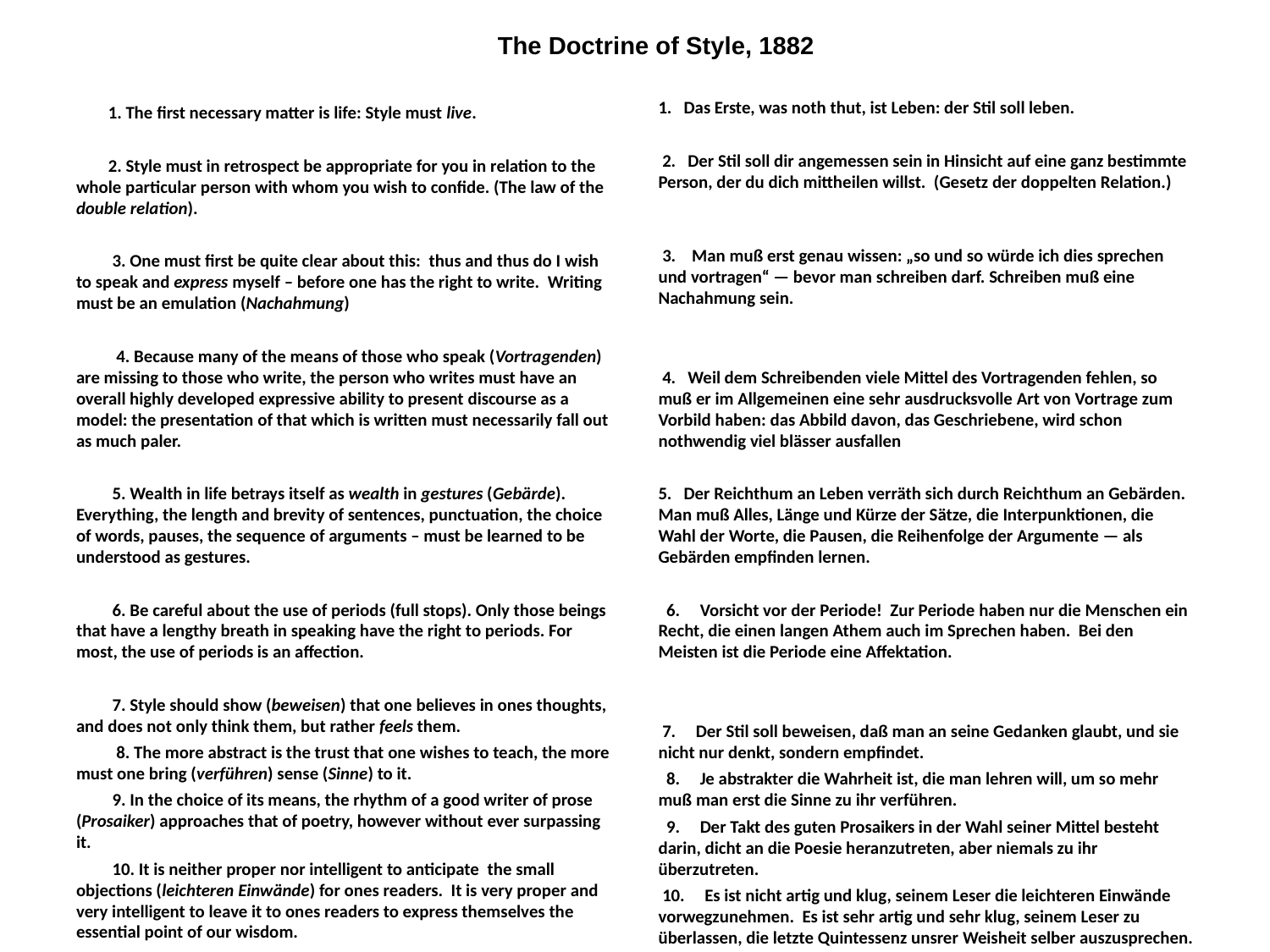

# The Doctrine of Style, 1882

1.   Das Erste, was noth thut, ist Leben: der Stil soll leben.

 2.   Der Stil soll dir angemessen sein in Hinsicht auf eine ganz bestimmte Person, der du dich mittheilen willst.  (Gesetz der doppelten Relation.)

 3.    Man muß erst genau wissen: „so und so würde ich dies sprechen und vortragen“ — bevor man schreiben darf. Schreiben muß eine Nachahmung sein.

 4.   Weil dem Schreibenden viele Mittel des Vortragenden fehlen, so muß er im Allgemeinen eine sehr ausdrucksvolle Art von Vortrage zum Vorbild haben: das Abbild davon, das Geschriebene, wird schon nothwendig viel blässer ausfallen

5.   Der Reichthum an Leben verräth sich durch Reichthum an Gebärden.  Man muß Alles, Länge und Kürze der Sätze, die Interpunktionen, die Wahl der Worte, die Pausen, die Reihenfolge der Argumente — als Gebärden empfinden lernen.

  6.     Vorsicht vor der Periode!  Zur Periode haben nur die Menschen ein Recht, die einen langen Athem auch im Sprechen haben.  Bei den Meisten ist die Periode eine Affektation.

 7.     Der Stil soll beweisen, daß man an seine Gedanken glaubt, und sie nicht nur denkt, sondern empfindet.
  8.     Je abstrakter die Wahrheit ist, die man lehren will, um so mehr muß man erst die Sinne zu ihr verführen.
  9.     Der Takt des guten Prosaikers in der Wahl seiner Mittel besteht darin, dicht an die Poesie heranzutreten, aber niemals zu ihr überzutreten.
 10.     Es ist nicht artig und klug, seinem Leser die leichteren Einwände vorwegzunehmen.  Es ist sehr artig und sehr klug, seinem Leser zu überlassen, die letzte Quintessenz unsrer Weisheit selber auszusprechen.

        1. The first necessary matter is life: Style must live.

        2. Style must in retrospect be appropriate for you in relation to the whole particular person with whom you wish to confide. (The law of the double relation).

         3. One must first be quite clear about this:  thus and thus do I wish to speak and express myself – before one has the right to write.  Writing must be an emulation (Nachahmung)

          4. Because many of the means of those who speak (Vortragenden) are missing to those who write, the person who writes must have an overall highly developed expressive ability to present discourse as a model: the presentation of that which is written must necessarily fall out as much paler.

         5. Wealth in life betrays itself as wealth in gestures (Gebärde). Everything, the length and brevity of sentences, punctuation, the choice of words, pauses, the sequence of arguments – must be learned to be understood as gestures.

         6. Be careful about the use of periods (full stops). Only those beings that have a lengthy breath in speaking have the right to periods. For most, the use of periods is an affection.

         7. Style should show (beweisen) that one believes in ones thoughts, and does not only think them, but rather feels them.
          8. The more abstract is the trust that one wishes to teach, the more must one bring (verführen) sense (Sinne) to it.
         9. In the choice of its means, the rhythm of a good writer of prose (Prosaiker) approaches that of poetry, however without ever surpassing it.
         10. It is neither proper nor intelligent to anticipate  the small objections (leichteren Einwände) for ones readers.  It is very proper and very intelligent to leave it to ones readers to express themselves the essential point of our wisdom.